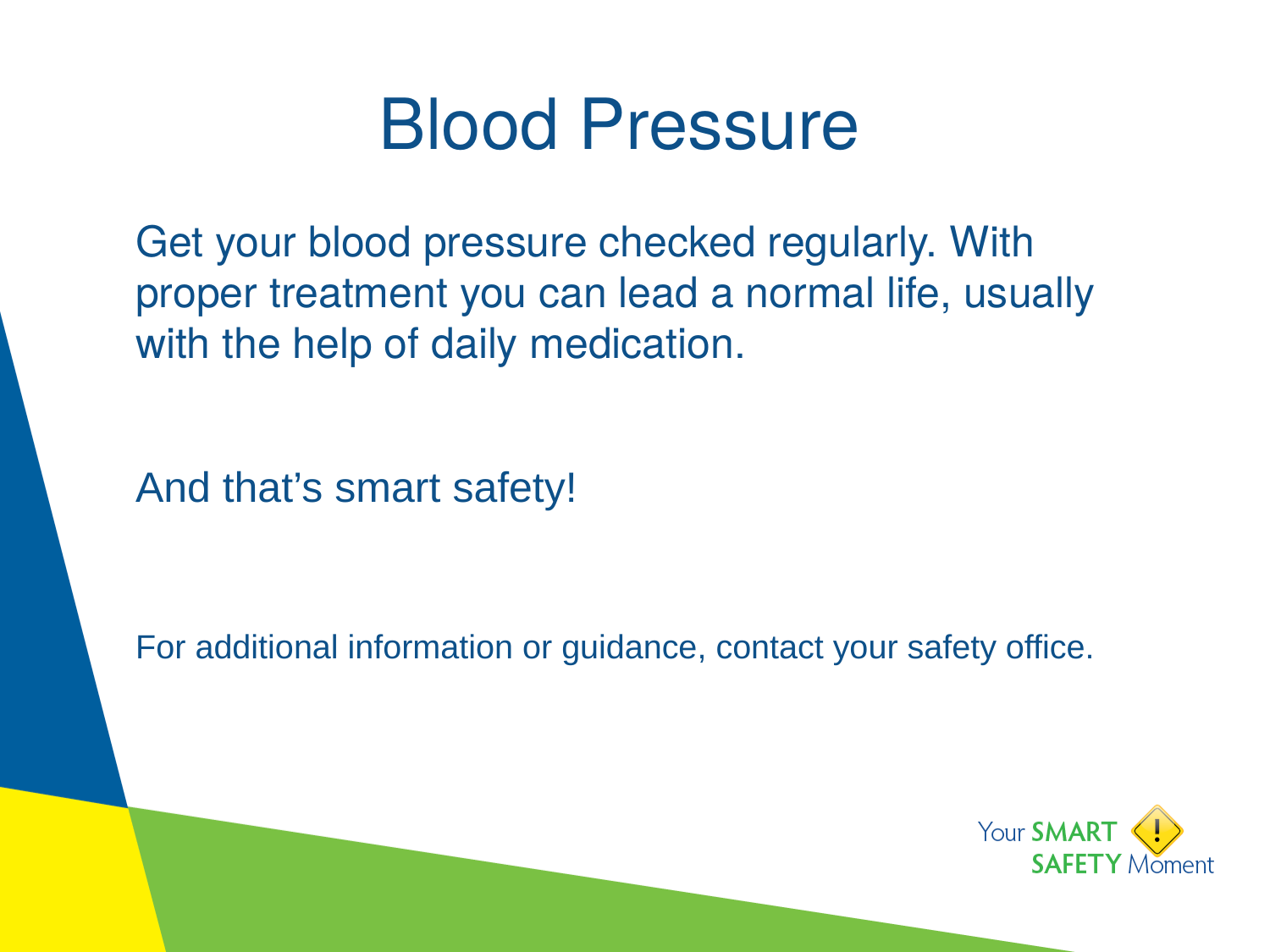

# Blood Pressure

Get your blood pressure checked regularly. With proper treatment you can lead a normal life, usually with the help of daily medication.

And that’s smart safety!

For additional information or guidance, contact your safety office.